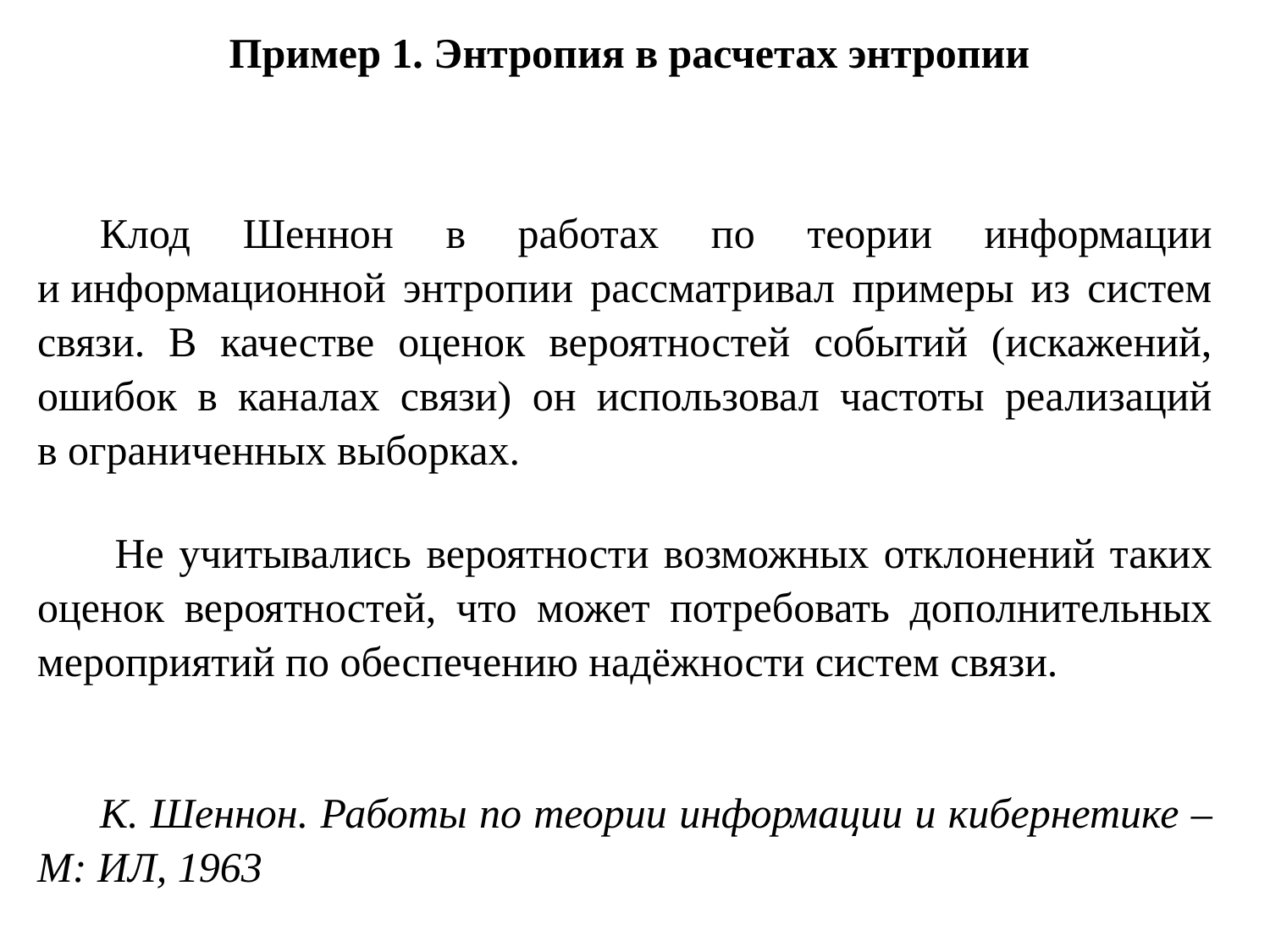

Пример 1. Энтропия в расчетах энтропии
Клод Шеннон в работах по теории информации и информационной энтропии рассматривал примеры из систем связи. В качестве оценок вероятностей событий (искажений, ошибок в каналах связи) он использовал частоты реализаций в ограниченных выборках.
 Не учитывались вероятности возможных отклонений таких оценок вероятностей, что может потребовать дополнительных мероприятий по обеспечению надёжности систем связи.
К. Шеннон. Работы по теории информации и кибернетике – М: ИЛ, 1963